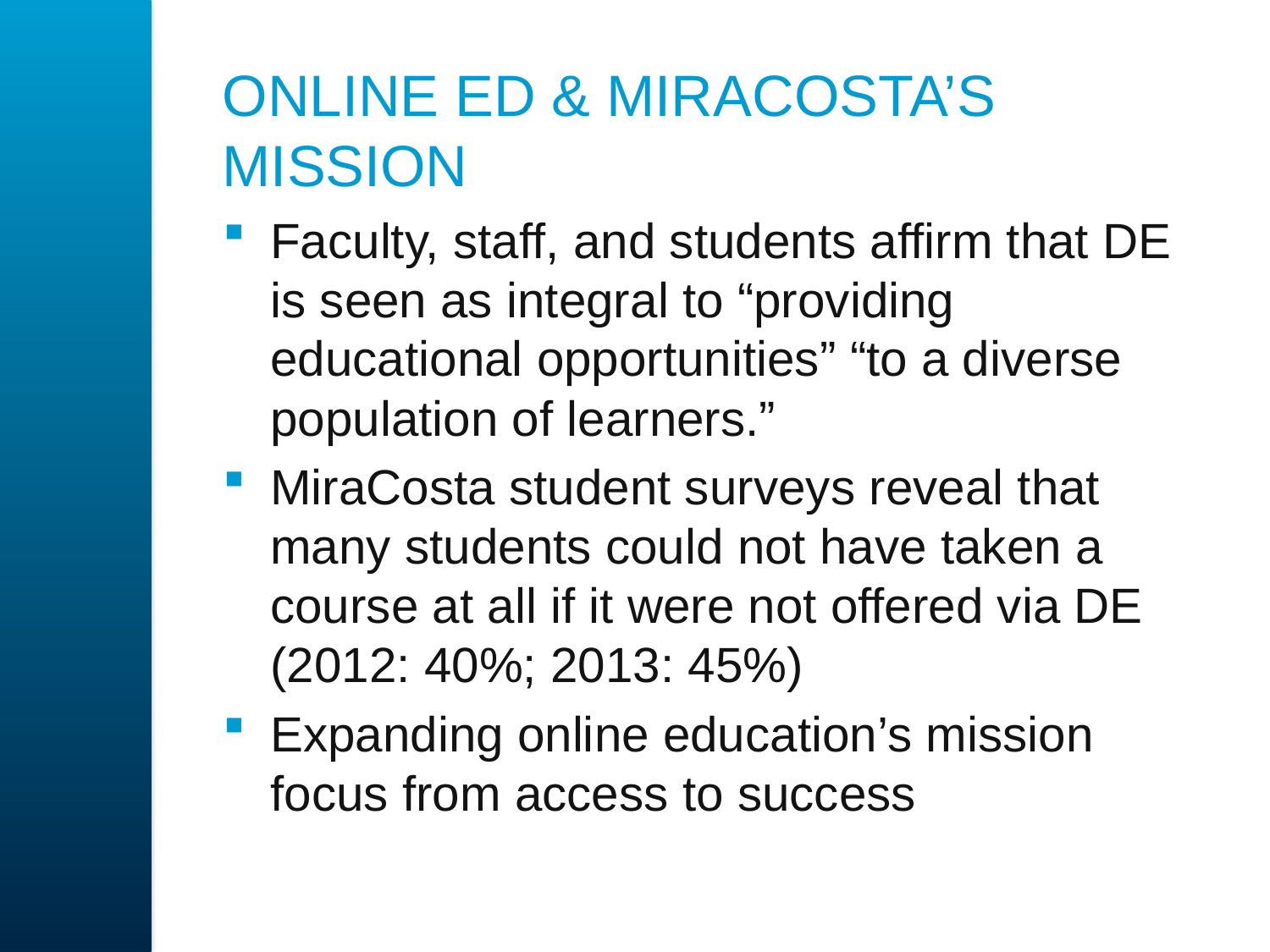

# Online Ed & MiraCosta’s Mission
Faculty, staff, and students affirm that DE is seen as integral to “providing educational opportunities” “to a diverse population of learners.”
MiraCosta student surveys reveal that many students could not have taken a course at all if it were not offered via DE
(2012: 40%; 2013: 45%)
Expanding online education’s mission focus from access to success